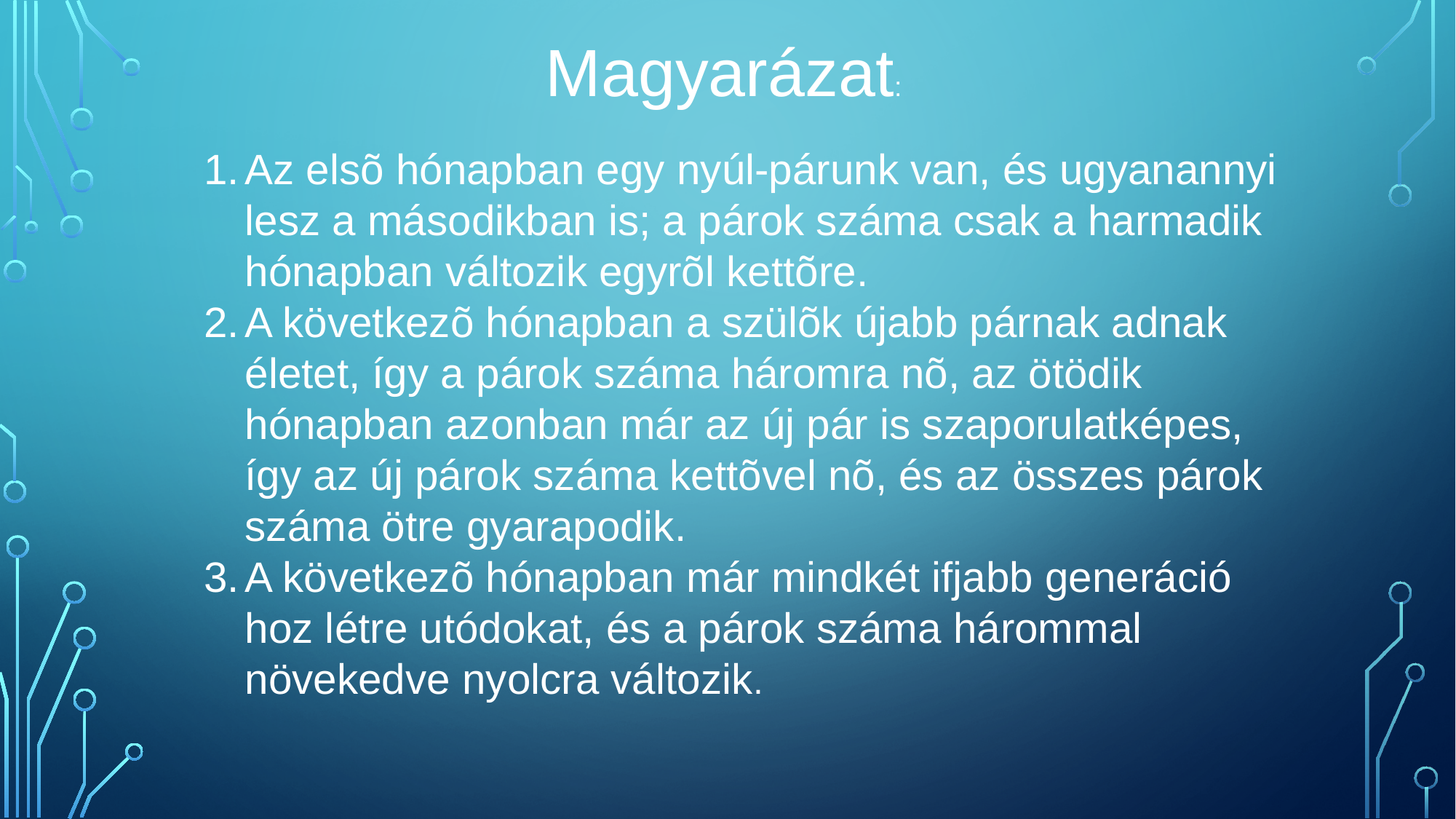

Magyarázat:
Az elsõ hónapban egy nyúl-párunk van, és ugyanannyi lesz a másodikban is; a párok száma csak a harmadik hónapban változik egyrõl kettõre.
A következõ hónapban a szülõk újabb párnak adnak életet, így a párok száma háromra nõ, az ötödik hónapban azonban már az új pár is szaporulatképes, így az új párok száma kettõvel nõ, és az összes párok száma ötre gyarapodik.
A következõ hónapban már mindkét ifjabb generáció hoz létre utódokat, és a párok száma hárommal növekedve nyolcra változik.